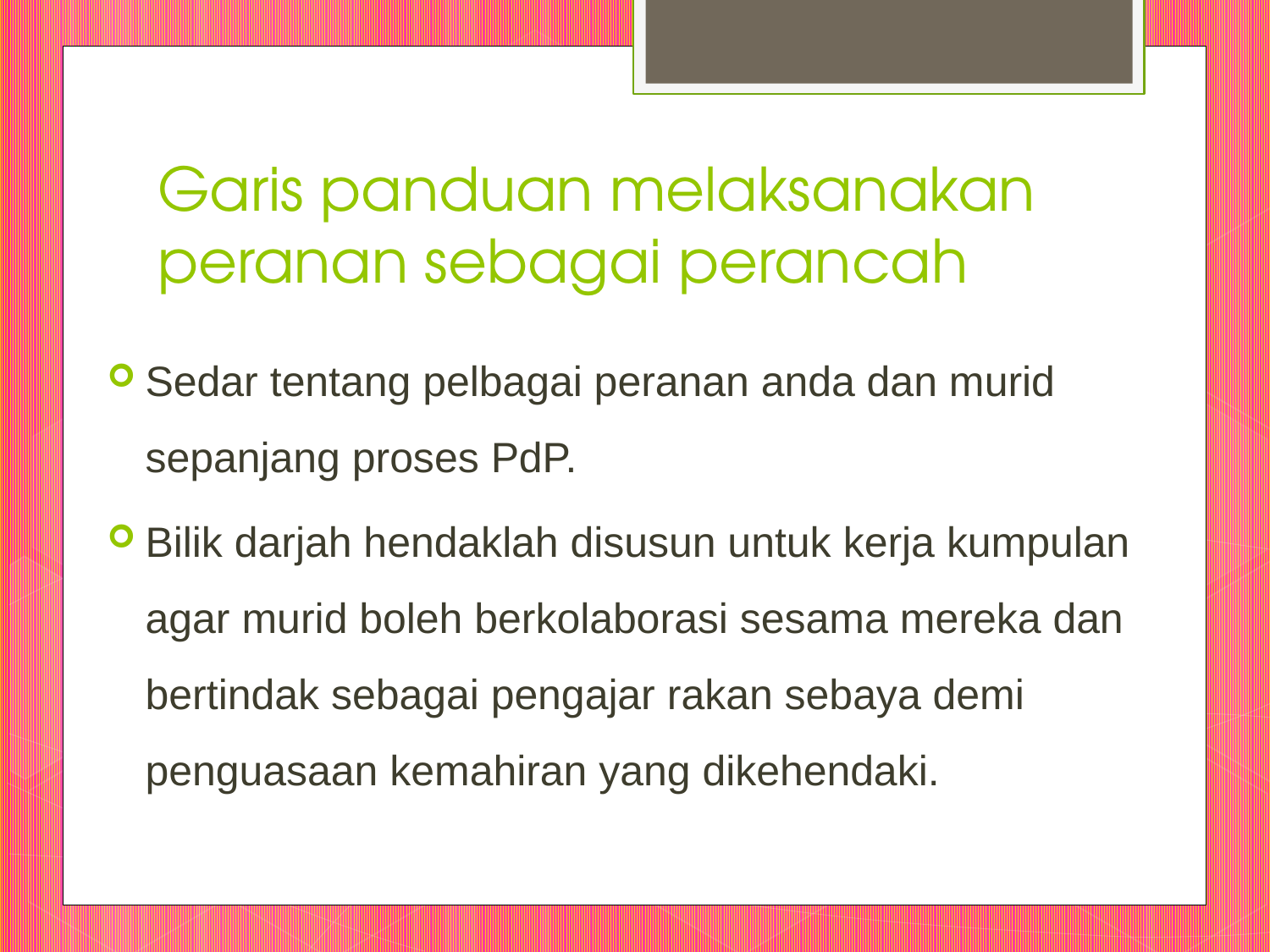

# Garis panduan melaksanakan peranan sebagai perancah
Sedar tentang pelbagai peranan anda dan murid sepanjang proses PdP.
Bilik darjah hendaklah disusun untuk kerja kumpulan agar murid boleh berkolaborasi sesama mereka dan bertindak sebagai pengajar rakan sebaya demi penguasaan kemahiran yang dikehendaki.